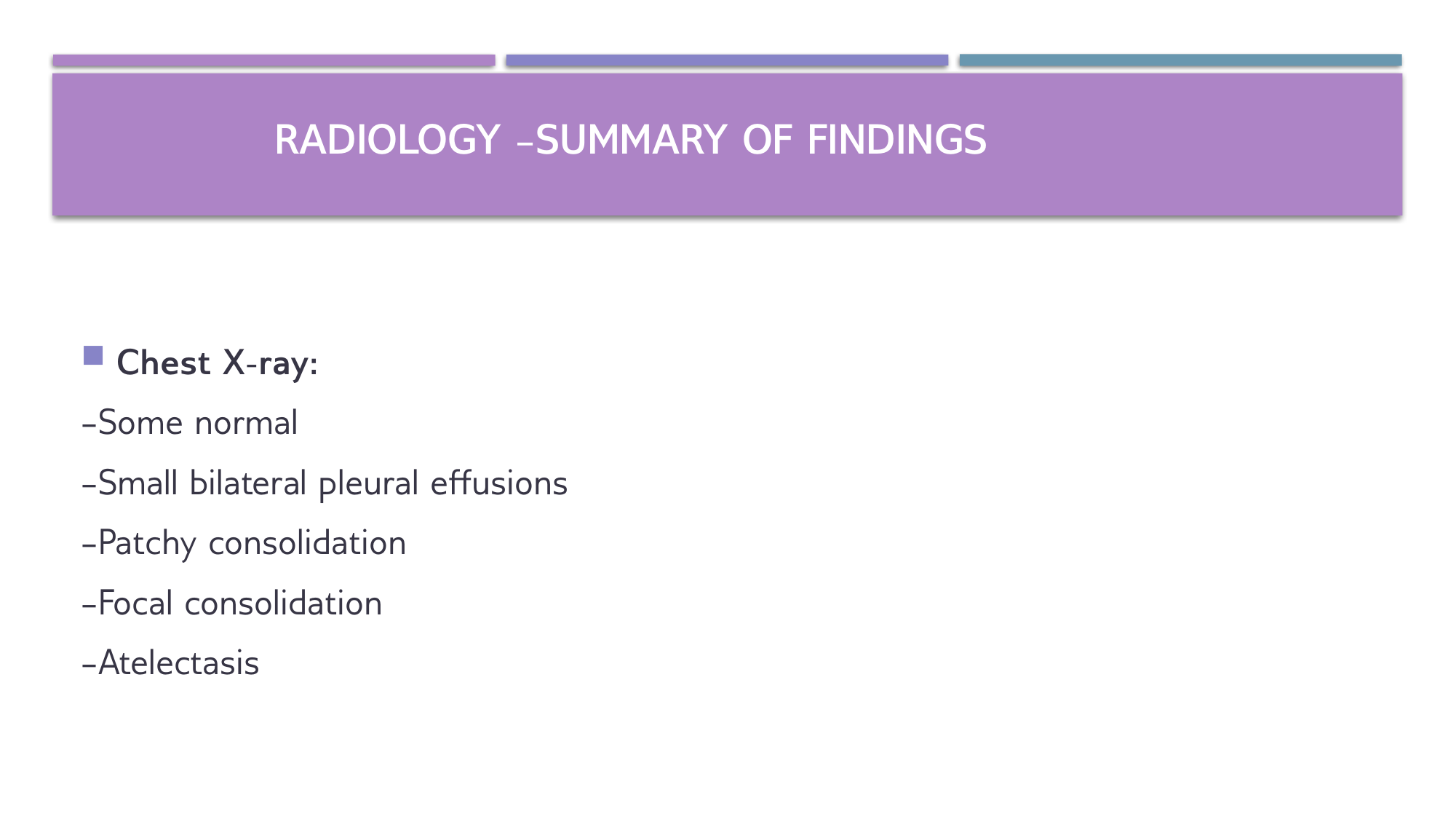

# Radiology –summary of findings

Chest X-ray:
–Some normal
–Small bilateral pleural effusions
–Patchy consolidation
–Focal consolidation
–Atelectasis